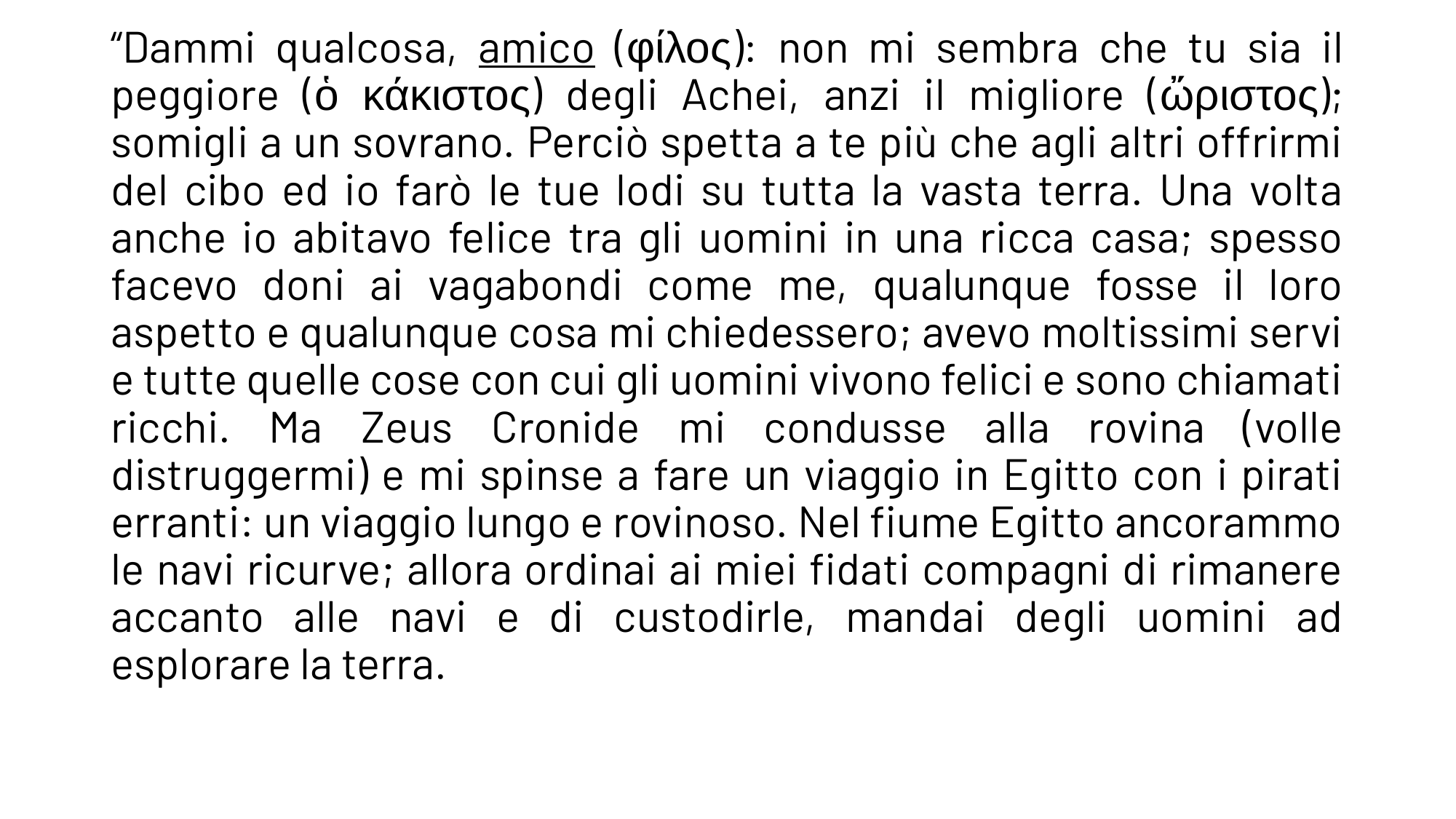

“Dammi qualcosa, amico (φίλος): non mi sembra che tu sia il peggiore (ὁ κάκιστος) degli Achei, anzi il migliore (ὤριστος); somigli a un sovrano. Perciò spetta a te più che agli altri offrirmi del cibo ed io farò le tue lodi su tutta la vasta terra. Una volta anche io abitavo felice tra gli uomini in una ricca casa; spesso facevo doni ai vagabondi come me, qualunque fosse il loro aspetto e qualunque cosa mi chiedessero; avevo moltissimi servi e tutte quelle cose con cui gli uomini vivono felici e sono chiamati ricchi. Ma Zeus Cronide mi condusse alla rovina (volle distruggermi) e mi spinse a fare un viaggio in Egitto con i pirati erranti: un viaggio lungo e rovinoso. Nel fiume Egitto ancorammo le navi ricurve; allora ordinai ai miei fidati compagni di rimanere accanto alle navi e di custodirle, mandai degli uomini ad esplorare la terra.